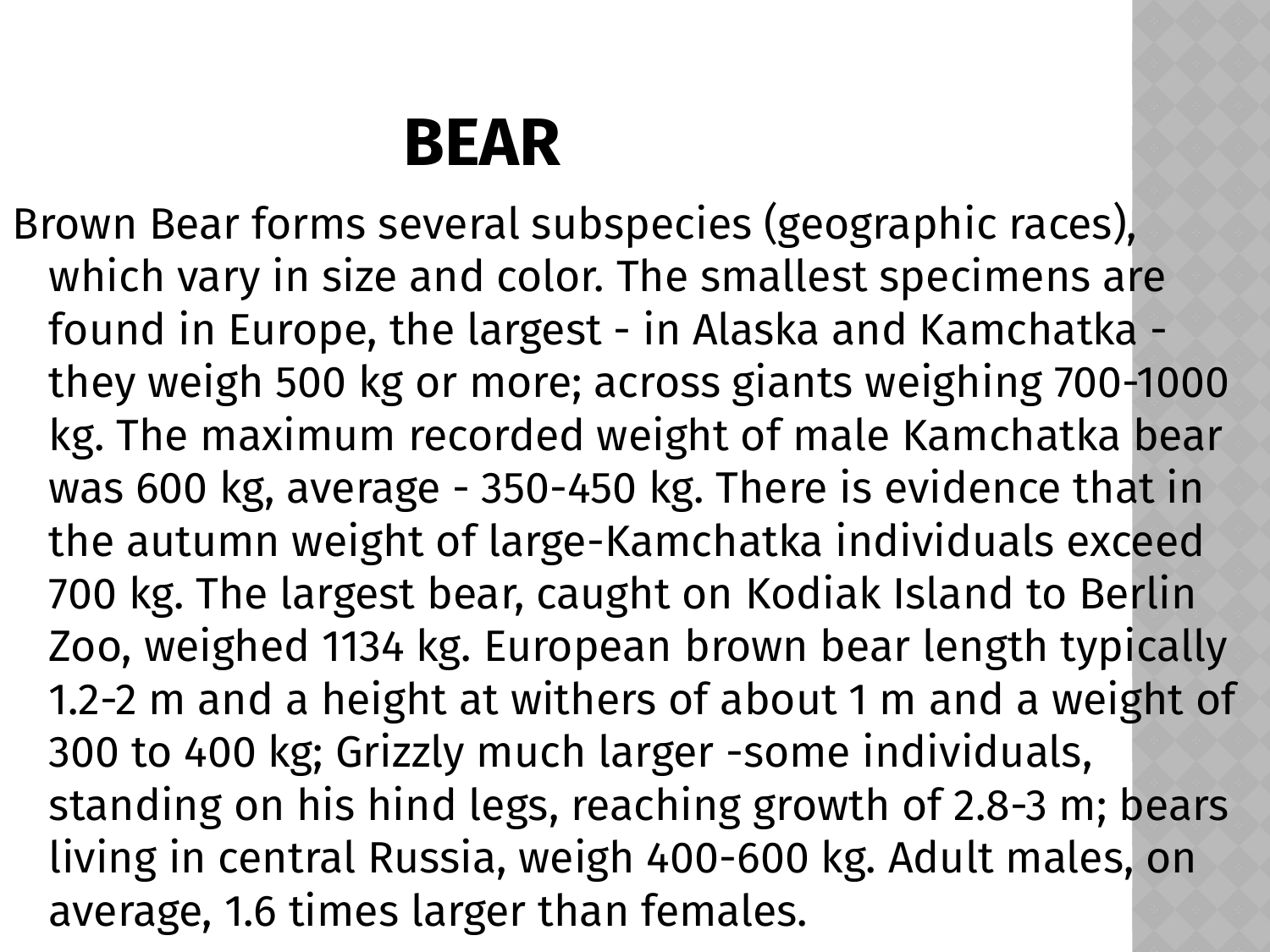

# Bear
Brown Bear forms several subspecies (geographic races), which vary in size and color. The smallest specimens are found in Europe, the largest - in Alaska and Kamchatka - they weigh 500 kg or more; across giants weighing 700-1000 kg. The maximum recorded weight of male Kamchatka bear was 600 kg, average - 350-450 kg. There is evidence that in the autumn weight of large-Kamchatka individuals exceed 700 kg. The largest bear, caught on Kodiak Island to Berlin Zoo, weighed 1134 kg. European brown bear length typically 1.2-2 m and a height at withers of about 1 m and a weight of 300 to 400 kg; Grizzly much larger -some individuals, standing on his hind legs, reaching growth of 2.8-3 m; bears living in central Russia, weigh 400-600 kg. Adult males, on average, 1.6 times larger than females.